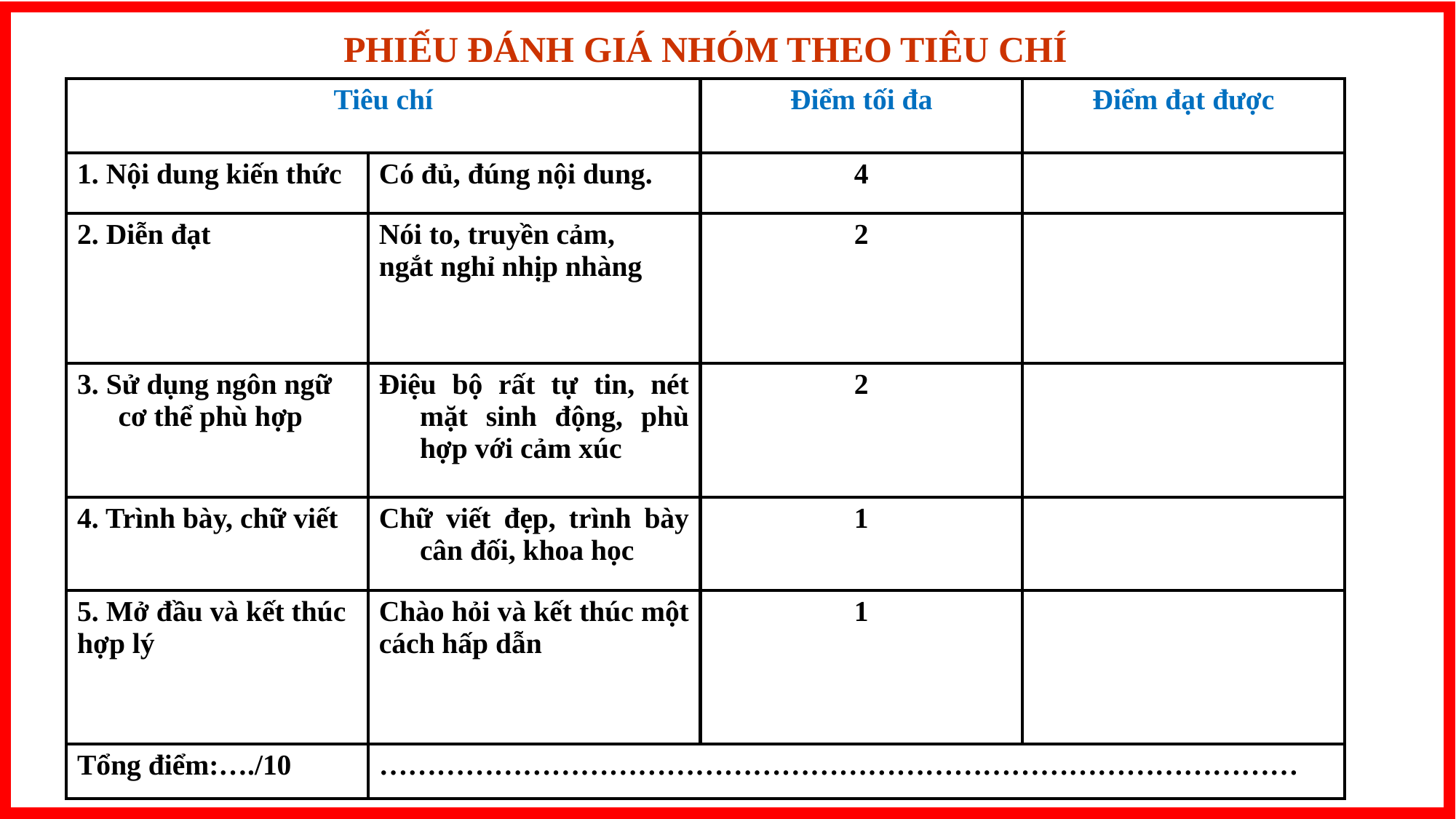

PHIẾU ĐÁNH GIÁ NHÓM THEO TIÊU CHÍ
| Tiêu chí |  | Điểm tối đa | Điểm đạt được |
| --- | --- | --- | --- |
| 1. Nội dung kiến thức | Có đủ, đúng nội dung. | 4 |  |
| 2. Diễn đạt | Nói to, truyền cảm, ngắt nghỉ nhịp nhàng | 2 |  |
| 3. Sử dụng ngôn ngữ cơ thể phù hợp | Điệu bộ rất tự tin, nét mặt sinh động, phù hợp với cảm xúc | 2 |  |
| 4. Trình bày, chữ viết | Chữ viết đẹp, trình bày cân đối, khoa học | 1 |  |
| 5. Mở đầu và kết thúc hợp lý | Chào hỏi và kết thúc một cách hấp dẫn | 1 |  |
| Tổng điểm:…./10 | …………………………………………………………………………………… |  |  |